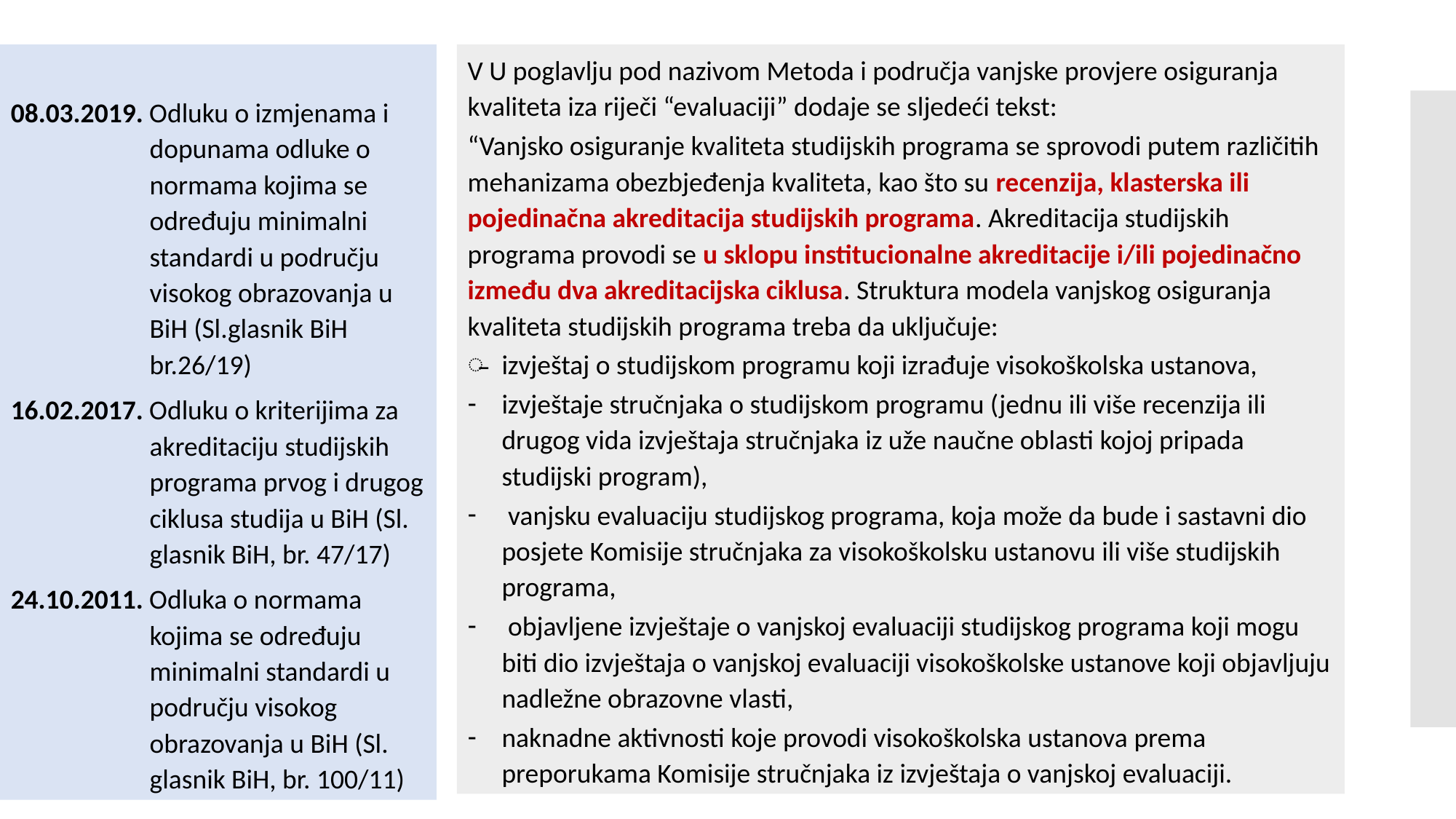

08.03.2019. Odluku o izmjenama i dopunama odluke o normama kojima se određuju minimalni standardi u području visokog obrazovanja u BiH (Sl.glasnik BiH br.26/19)
16.02.2017. Odluku o kriterijima za akreditaciju studijskih programa prvog i drugog ciklusa studija u BiH (Sl. glasnik BiH, br. 47/17)
24.10.2011. Odluka o normama kojima se određuju minimalni standardi u području visokog obrazovanja u BiH (Sl. glasnik BiH, br. 100/11)
V U poglavlju pod nazivom Metoda i područja vanjske provjere osiguranja kvaliteta iza riječi “evaluaciji” dodaje se sljedeći tekst:
“Vanjsko osiguranje kvaliteta studijskih programa se sprovodi putem različitih mehanizama obezbjeđenja kvaliteta, kao što su recenzija, klasterska ili pojedinačna akreditacija studijskih programa. Akreditacija studijskih programa provodi se u sklopu institucionalne akreditacije i/ili pojedinačno između dva akreditacijska ciklusa. Struktura modela vanjskog osiguranja kvaliteta studijskih programa treba da uključuje:
izvještaj o studijskom programu koji izrađuje visokoškolska ustanova,
izvještaje stručnjaka o studijskom programu (jednu ili više recenzija ili drugog vida izvještaja stručnjaka iz uže naučne oblasti kojoj pripada studijski program),
 vanjsku evaluaciju studijskog programa, koja može da bude i sastavni dio posjete Komisije stručnjaka za visokoškolsku ustanovu ili više studijskih programa,
 objavljene izvještaje o vanjskoj evaluaciji studijskog programa koji mogu biti dio izvještaja o vanjskoj evaluaciji visokoškolske ustanove koji objavljuju nadležne obrazovne vlasti,
naknadne aktivnosti koje provodi visokoškolska ustanova prema preporukama Komisije stručnjaka iz izvještaja o vanjskoj evaluaciji.